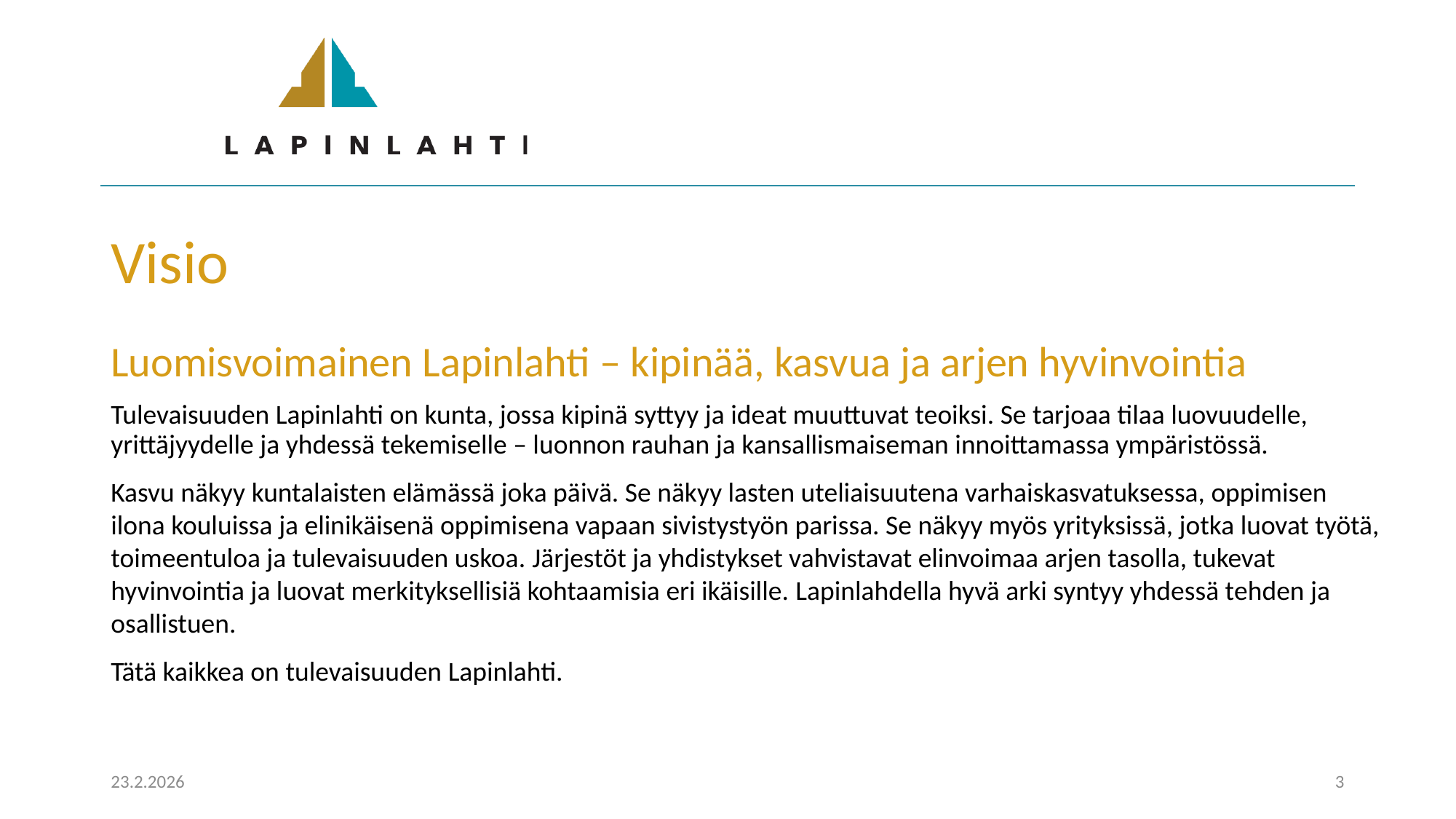

# Visio
Luomisvoimainen Lapinlahti – kipinää, kasvua ja arjen hyvinvointia
Tulevaisuuden Lapinlahti on kunta, jossa kipinä syttyy ja ideat muuttuvat teoiksi. Se tarjoaa tilaa luovuudelle, yrittäjyydelle ja yhdessä tekemiselle – luonnon rauhan ja kansallismaiseman innoittamassa ympäristössä.
Kasvu näkyy kuntalaisten elämässä joka päivä. Se näkyy lasten uteliaisuutena varhaiskasvatuksessa, oppimisen ilona kouluissa ja elinikäisenä oppimisena vapaan sivistystyön parissa. Se näkyy myös yrityksissä, jotka luovat työtä, toimeentuloa ja tulevaisuuden uskoa. Järjestöt ja yhdistykset vahvistavat elinvoimaa arjen tasolla, tukevat hyvinvointia ja luovat merkityksellisiä kohtaamisia eri ikäisille. Lapinlahdella hyvä arki syntyy yhdessä tehden ja osallistuen.
Tätä kaikkea on tulevaisuuden Lapinlahti.

23.2.2026
3